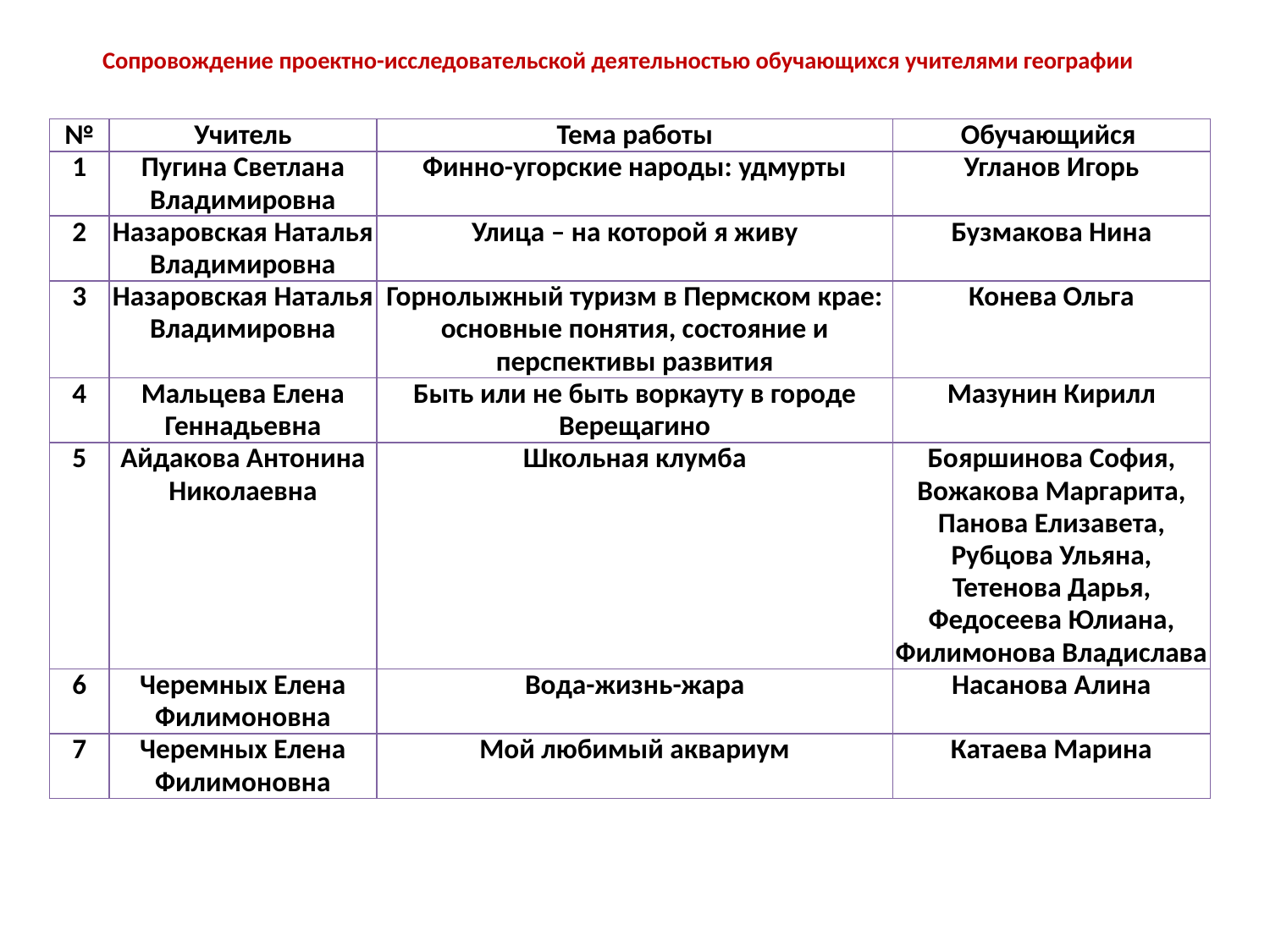

# Сопровождение проектно-исследовательской деятельностью обучающихся учителями географии
| № | Учитель | Тема работы | Обучающийся |
| --- | --- | --- | --- |
| 1 | Пугина Светлана Владимировна | Финно-угорские народы: удмурты | Угланов Игорь |
| 2 | Назаровская Наталья Владимировна | Улица – на которой я живу | Бузмакова Нина |
| 3 | Назаровская Наталья Владимировна | Горнолыжный туризм в Пермском крае: основные понятия, состояние и перспективы развития | Конева Ольга |
| 4 | Мальцева Елена Геннадьевна | Быть или не быть воркауту в городе Верещагино | Мазунин Кирилл |
| 5 | Айдакова Антонина Николаевна | Школьная клумба | Бояршинова София, Вожакова Маргарита, Панова Елизавета, Рубцова Ульяна, Тетенова Дарья, Федосеева Юлиана, Филимонова Владислава |
| 6 | Черемных Елена Филимоновна | Вода-жизнь-жара | Насанова Алина |
| 7 | Черемных Елена Филимоновна | Мой любимый аквариум | Катаева Марина |